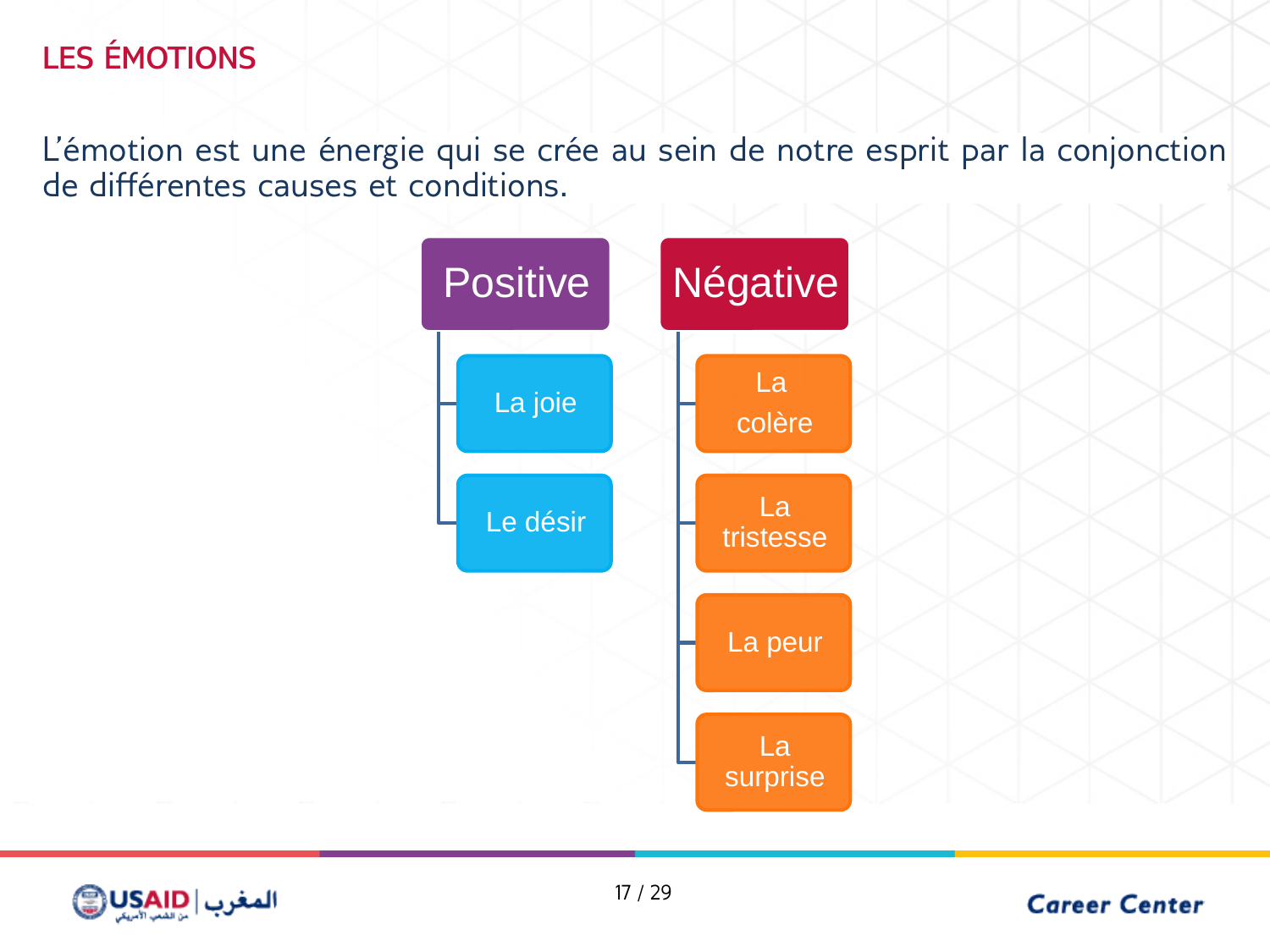

LES ÉMOTIONS
L’émotion est une énergie qui se crée au sein de notre esprit par la conjonction de différentes causes et conditions.
Positive
La joie
Le désir
Négative
La
colère
La tristesse
La peur
La surprise
17 / 29